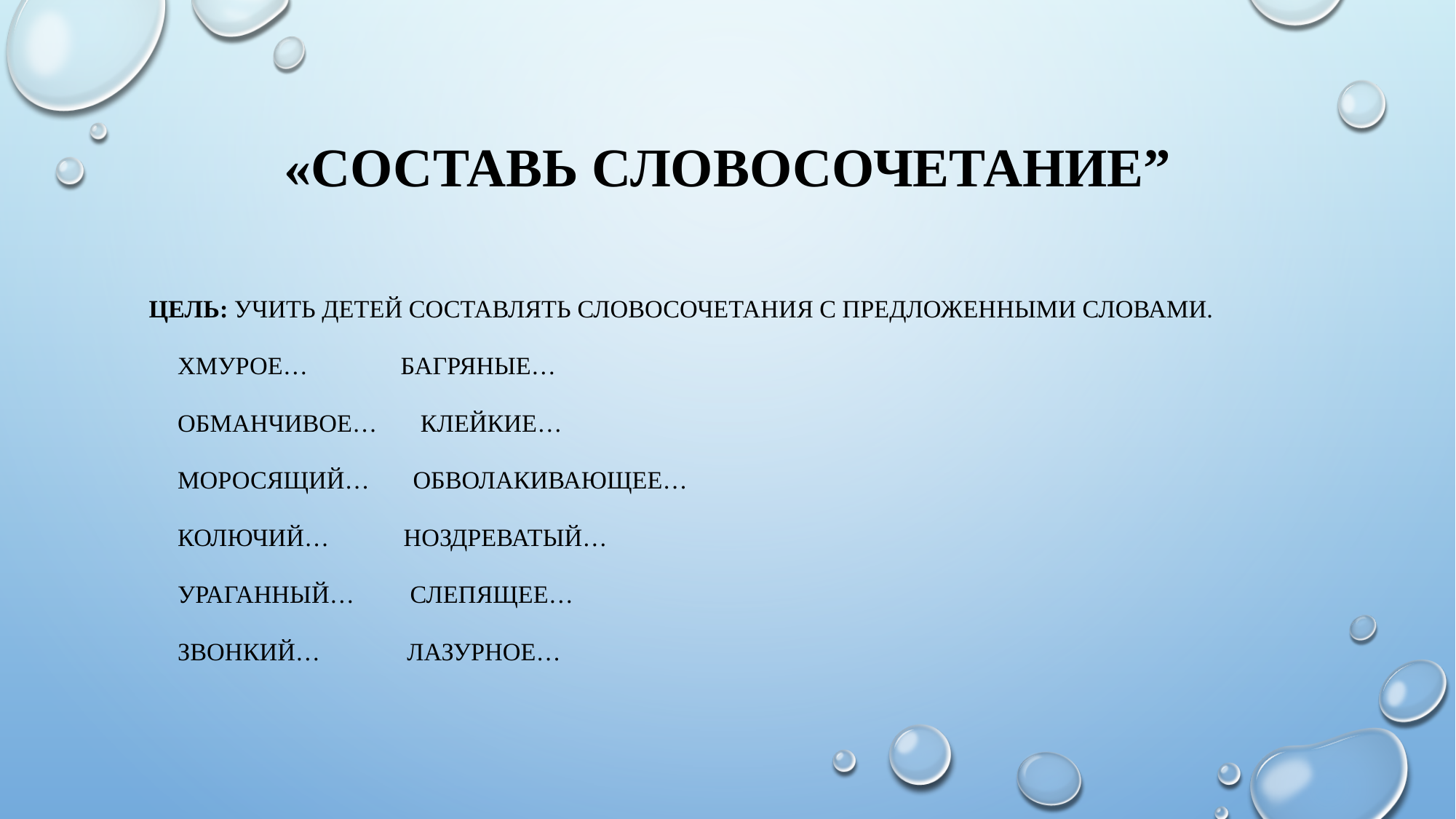

# «Составь словосочетание”

Цель: учить детей составлять словосочетания с предложенными словами.
Хмурое…               Багряные…
Обманчивое…       Клейкие…
Моросящий…       Обволакивающее…
Колючий…            Ноздреватый…
Ураганный…         Слепящее…
Звонкий…              Лазурное…